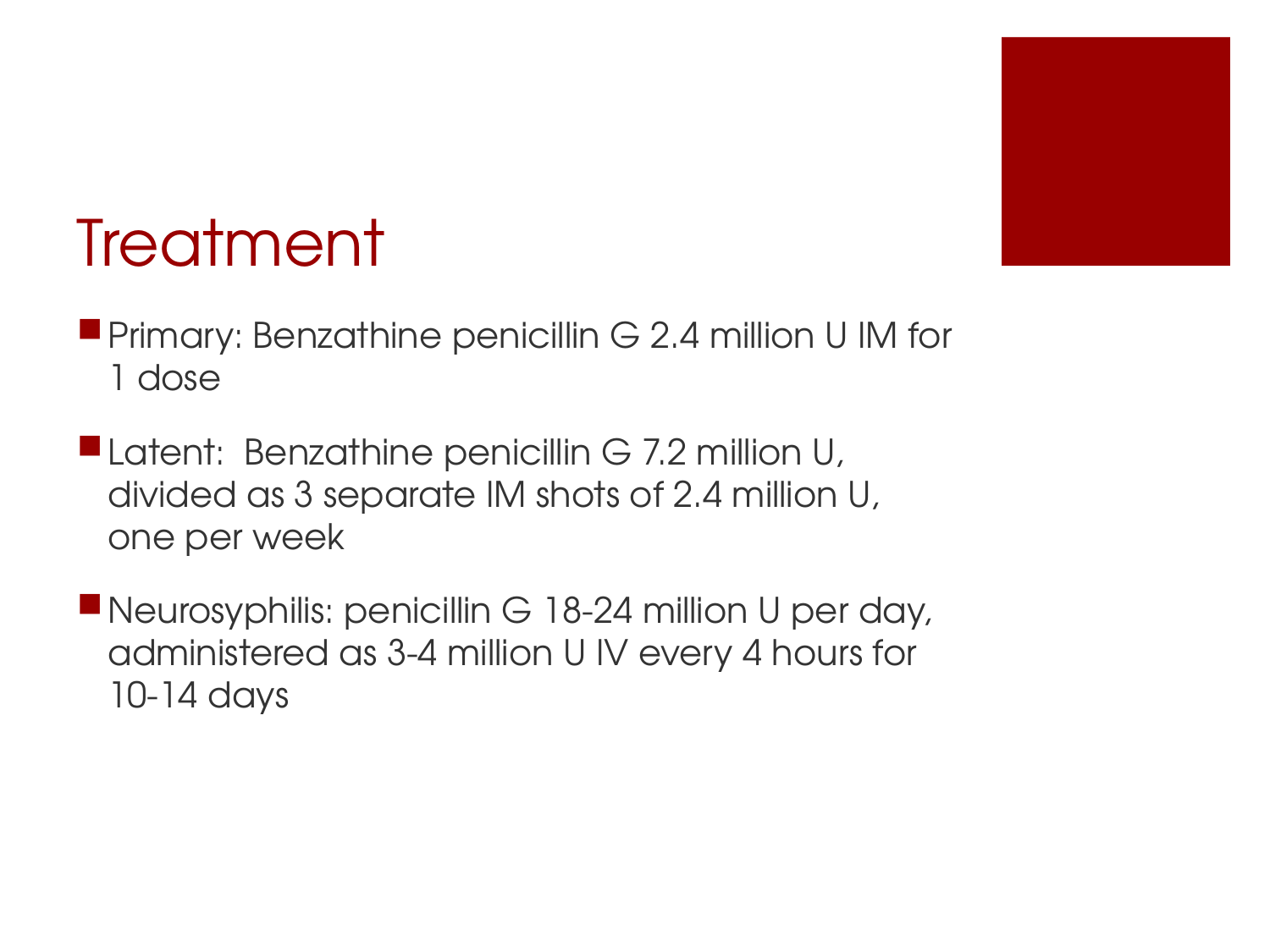

# Treatment
Primary: Benzathine penicillin G 2.4 million U IM for 1 dose
Latent:  Benzathine penicillin G 7.2 million U, divided as 3 separate IM shots of 2.4 million U, one per week
Neurosyphilis: penicillin G 18-24 million U per day, administered as 3-4 million U IV every 4 hours for 10-14 days